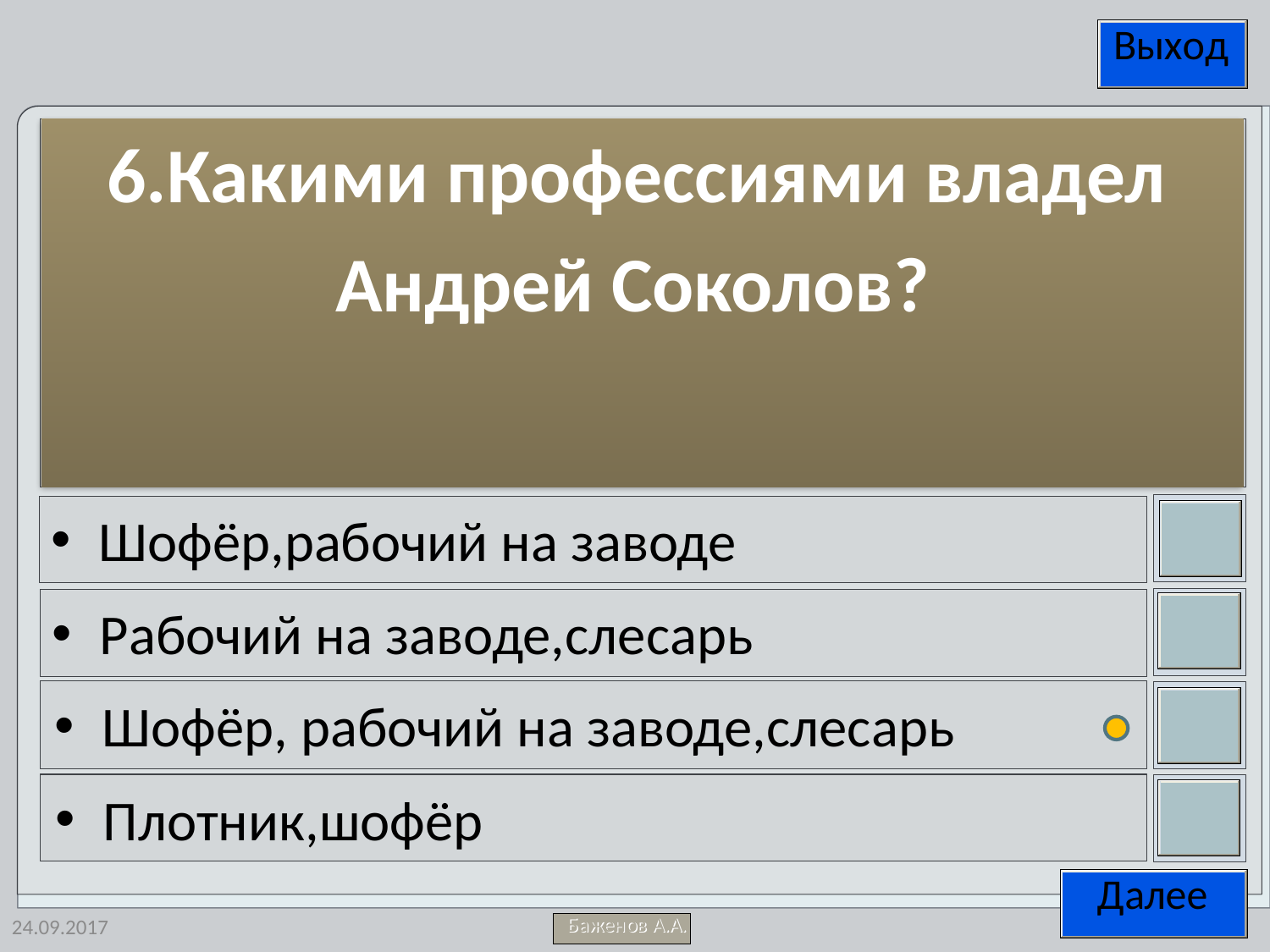

6.Какими профессиями владел
                Андрей Соколов?

Шофёр,рабочий на заводе
Рабочий на заводе,слесарь
Шофёр, рабочий на заводе,слесарь
Плотник,шофёр
24.09.2017